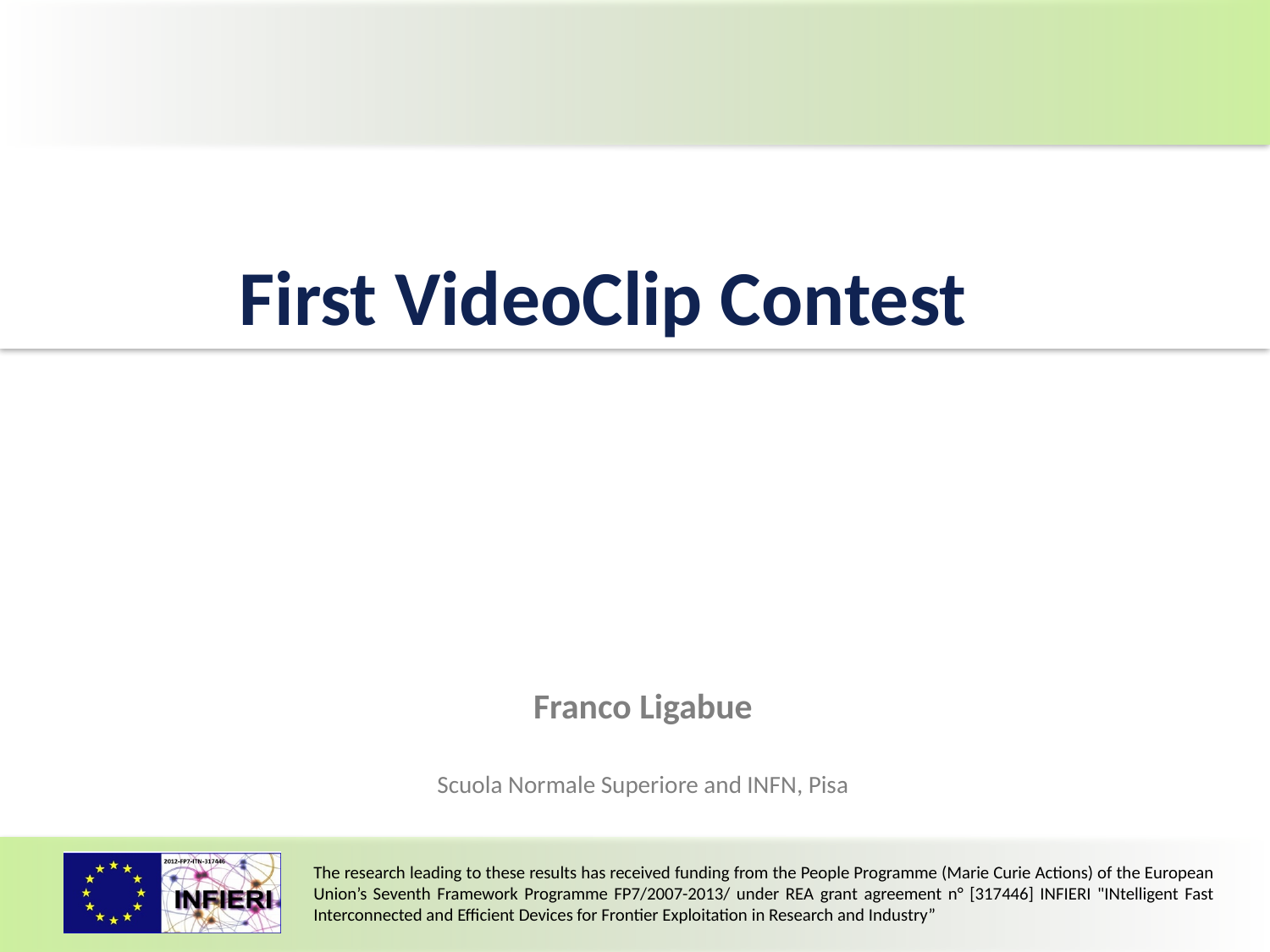

# First VideoClip Contest

Franco Ligabue

Scuola Normale Superiore and INFN, Pisa